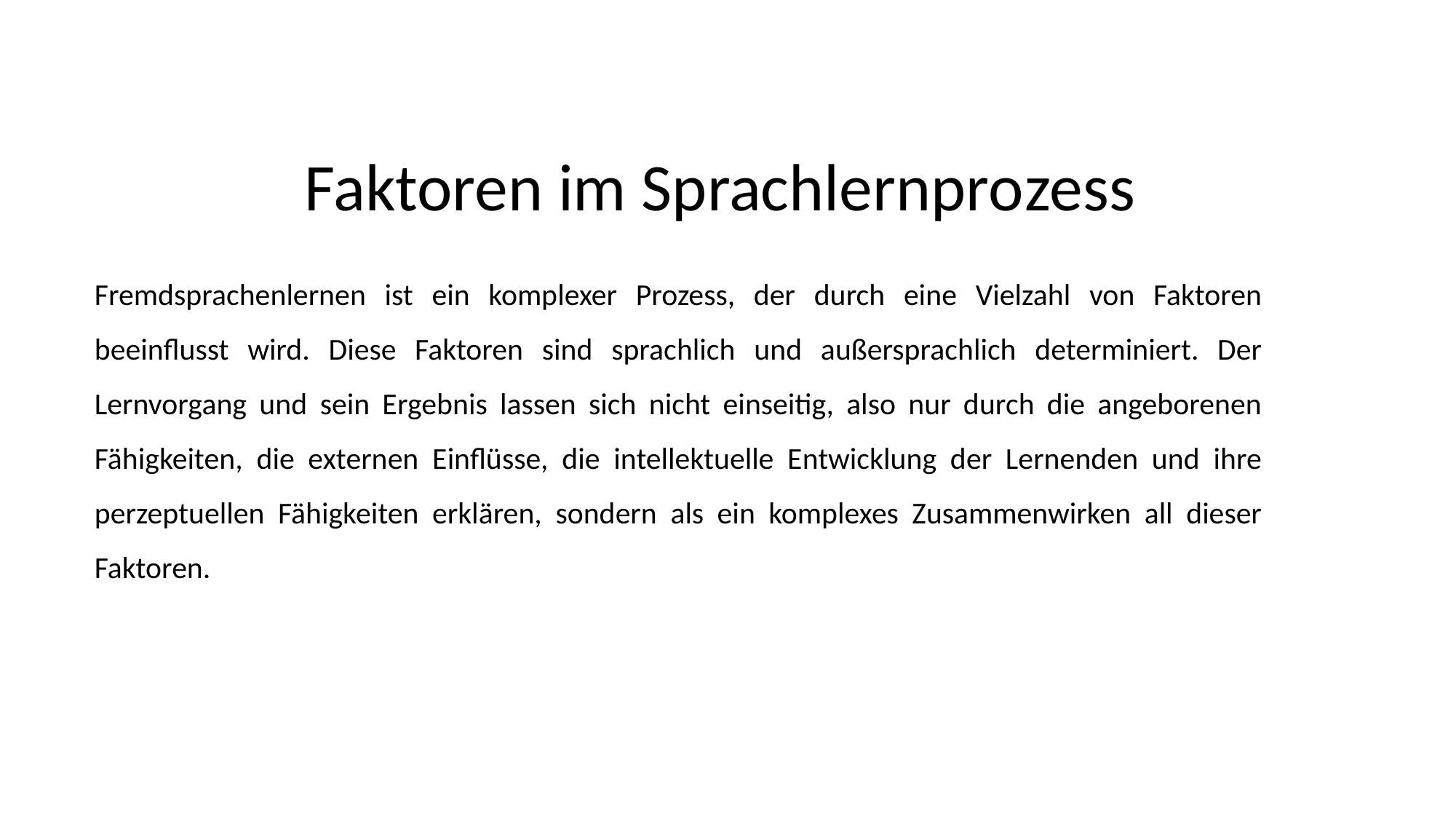

# Faktoren im Sprachlernprozess
Fremdsprachenlernen ist ein komplexer Prozess, der durch eine Vielzahl von Faktoren beeinflusst wird. Diese Faktoren sind sprachlich und außersprachlich determiniert. Der Lernvorgang und sein Ergebnis lassen sich nicht einseitig, also nur durch die angeborenen Fähigkeiten, die externen Einflüsse, die intellektuelle Entwicklung der Lernenden und ihre perzeptuellen Fähigkeiten erklären, sondern als ein komplexes Zusammenwirken all dieser Faktoren.